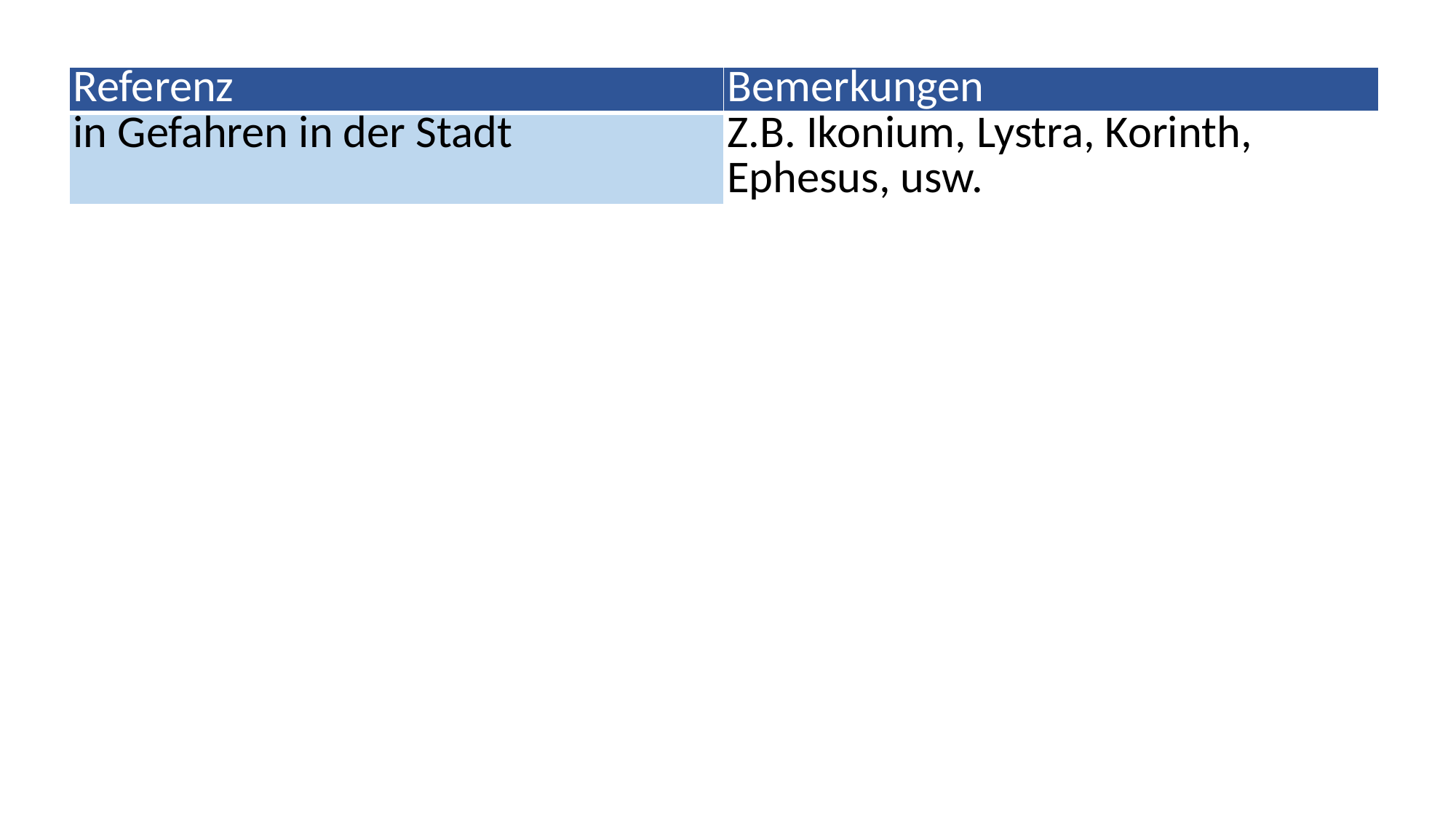

| Referenz | Bemerkungen |
| --- | --- |
| in Gefahren in der Stadt | Z.B. Ikonium, Lystra, Korinth, Ephesus, usw. |